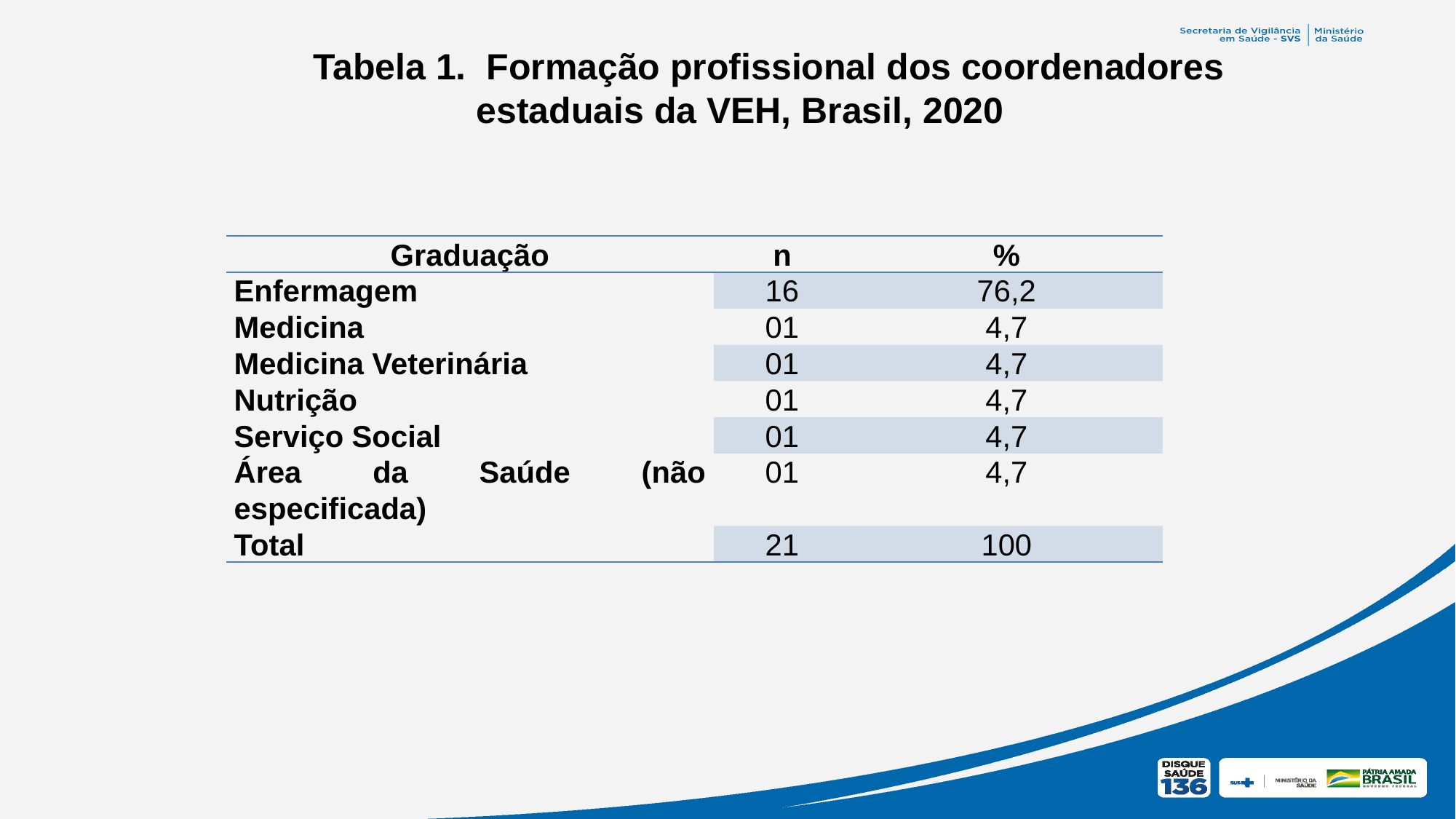

Tabela 1.  Formação profissional dos coordenadores estaduais da VEH, Brasil, 2020
| Graduação | n | % |
| --- | --- | --- |
| Enfermagem | 16 | 76,2 |
| Medicina | 01 | 4,7 |
| Medicina Veterinária | 01 | 4,7 |
| Nutrição | 01 | 4,7 |
| Serviço Social | 01 | 4,7 |
| Área da Saúde (não especificada) | 01 | 4,7 |
| Total | 21 | 100 |